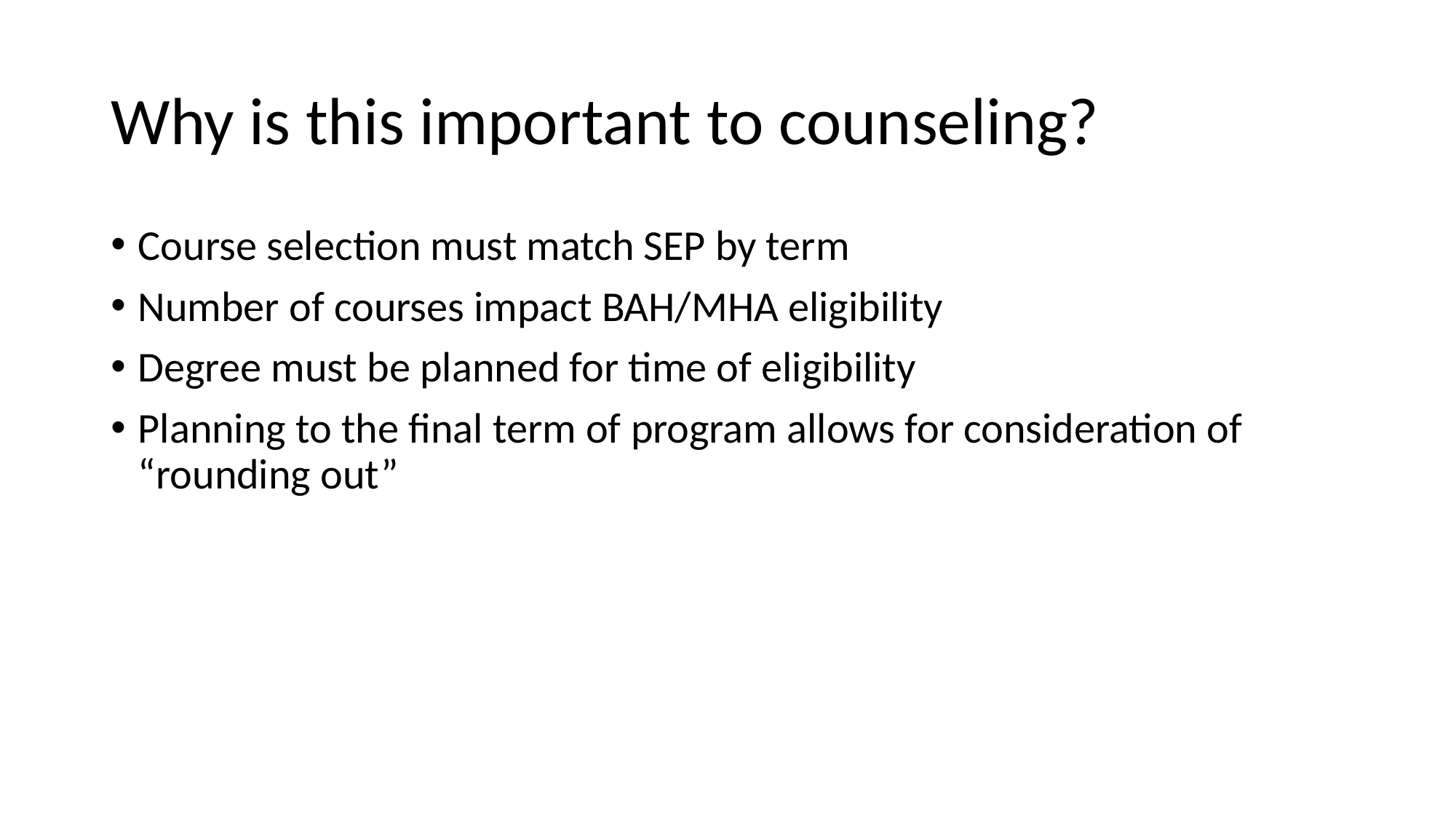

# Why is this important to counseling?
Course selection must match SEP by term
Number of courses impact BAH/MHA eligibility
Degree must be planned for time of eligibility
Planning to the final term of program allows for consideration of “rounding out”